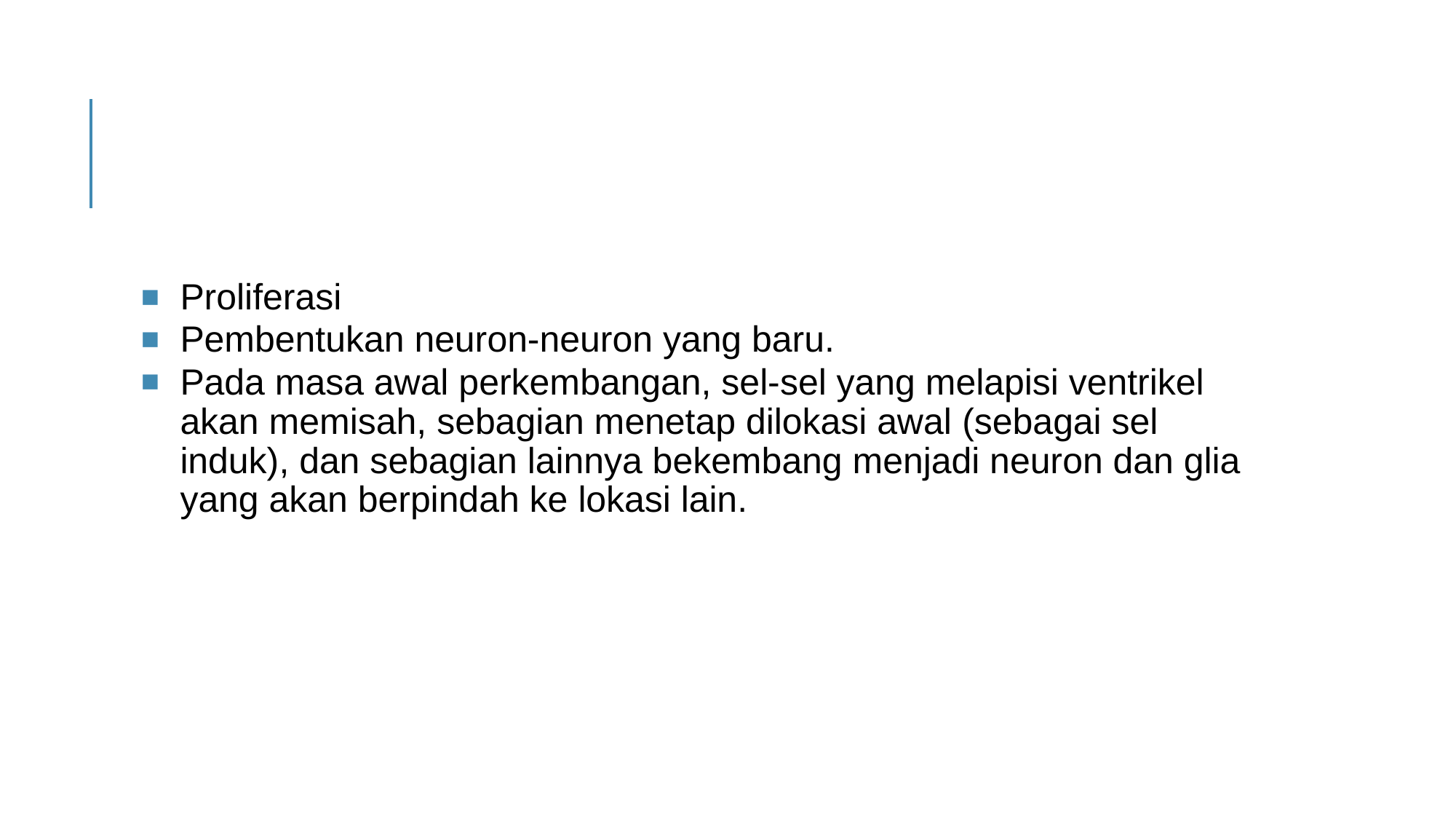

#
Proliferasi
Pembentukan neuron-neuron yang baru.
Pada masa awal perkembangan, sel-sel yang melapisi ventrikel akan memisah, sebagian menetap dilokasi awal (sebagai sel induk), dan sebagian lainnya bekembang menjadi neuron dan glia  yang akan berpindah ke lokasi lain.